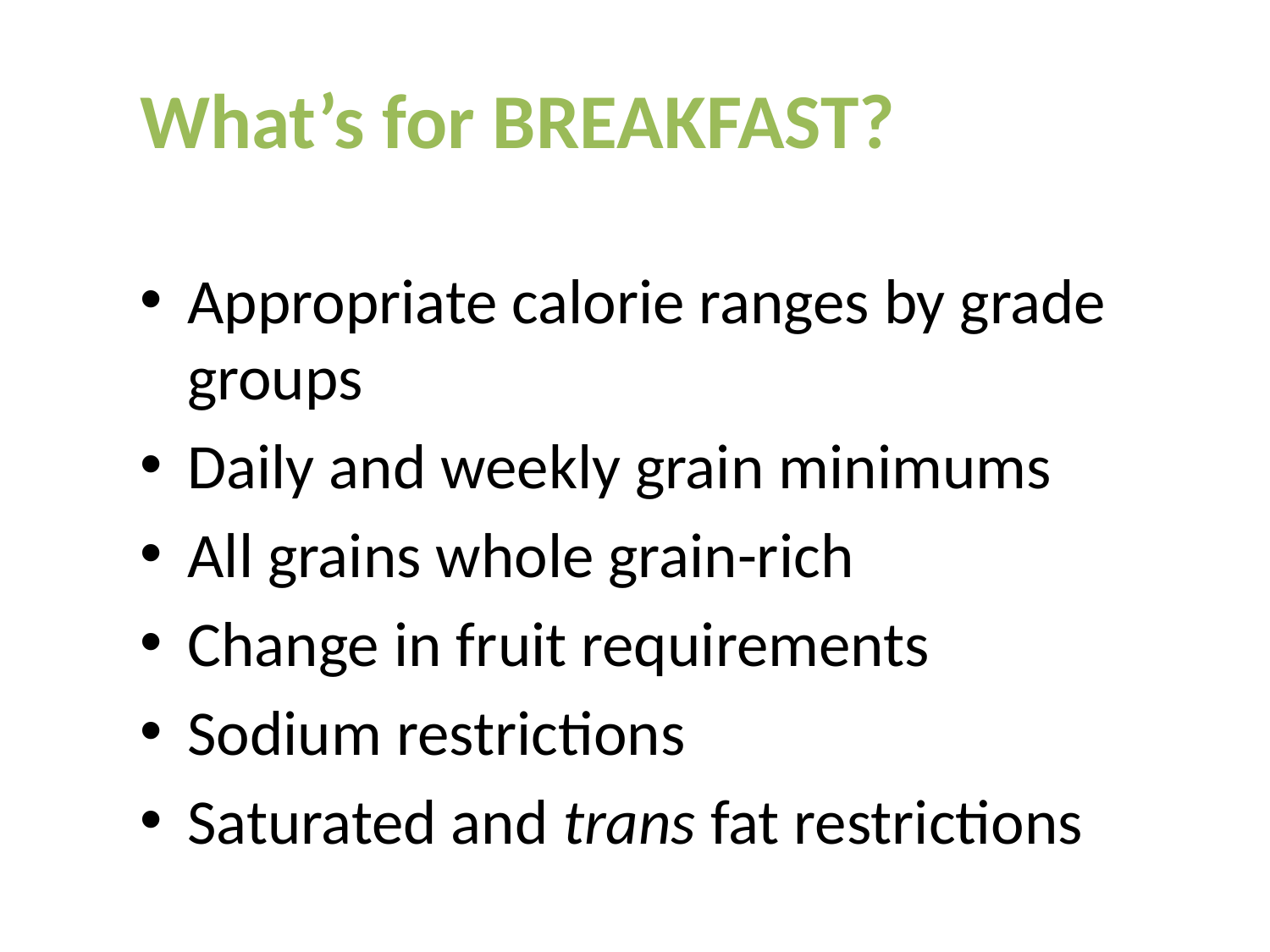

# What’s for BREAKFAST?
Appropriate calorie ranges by grade groups
Daily and weekly grain minimums
All grains whole grain-rich
Change in fruit requirements
Sodium restrictions
Saturated and trans fat restrictions